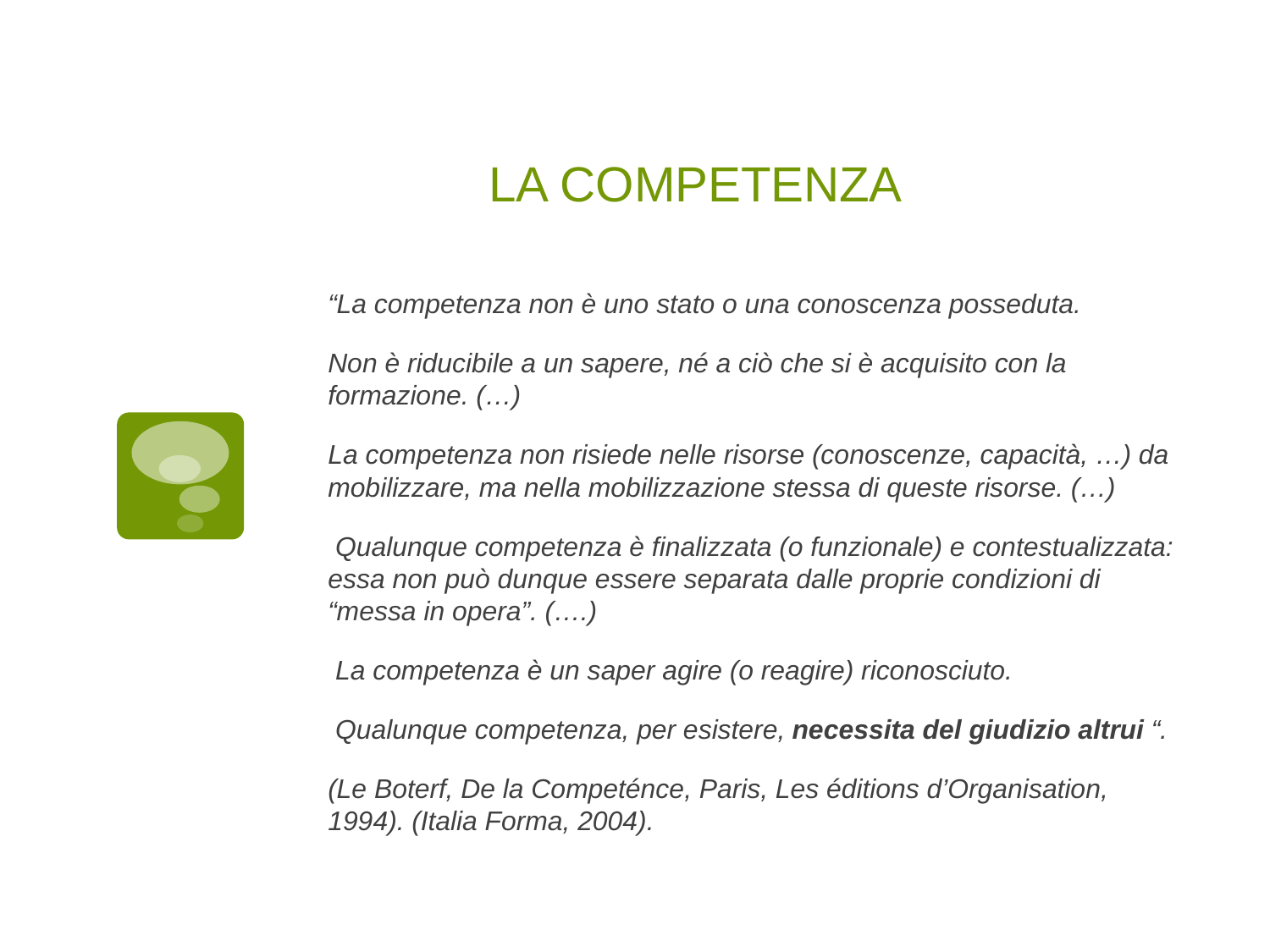

# LA COMPETENZA
“La competenza non è uno stato o una conoscenza posseduta.
Non è riducibile a un sapere, né a ciò che si è acquisito con la formazione. (…)
La competenza non risiede nelle risorse (conoscenze, capacità, …) da mobilizzare, ma nella mobilizzazione stessa di queste risorse. (…)
 Qualunque competenza è finalizzata (o funzionale) e contestualizzata: essa non può dunque essere separata dalle proprie condizioni di “messa in opera”. (….)
 La competenza è un saper agire (o reagire) riconosciuto.
 Qualunque competenza, per esistere, necessita del giudizio altrui “.
(Le Boterf, De la Competénce, Paris, Les éditions d’Organisation, 1994). (Italia Forma, 2004).